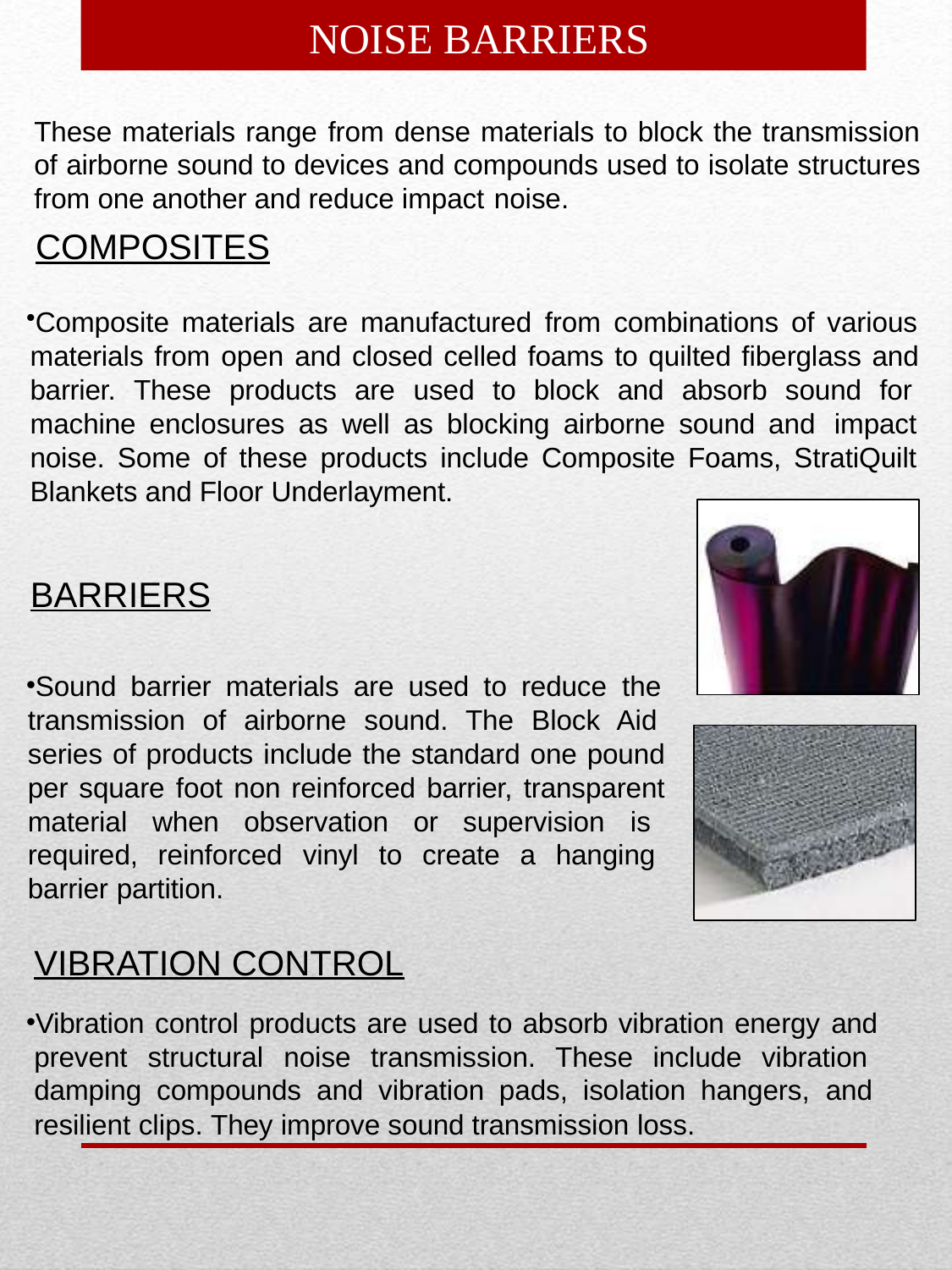

# NOISE BARRIERS
These materials range from dense materials to block the transmission  of airborne sound to devices and compounds used to isolate structures  from one another and reduce impact noise.
COMPOSITES
Composite materials are manufactured from combinations of various  materials from open and closed celled foams to quilted fiberglass and  barrier. These products are used to block and absorb sound for  machine enclosures as well as blocking airborne sound and impact  noise. Some of these products include Composite Foams, StratiQuilt  Blankets and Floor Underlayment.

BARRIERS

Sound barrier materials are used to reduce the  transmission of airborne sound. The Block Aid  series of products include the standard one pound  per square foot non reinforced barrier, transparent  material when observation or supervision is  required, reinforced vinyl to create a hanging  barrier partition.

VIBRATION CONTROL
Vibration control products are used to absorb vibration energy and  prevent structural noise transmission. These include vibration  damping compounds and vibration pads, isolation hangers, and  resilient clips. They improve sound transmission loss.